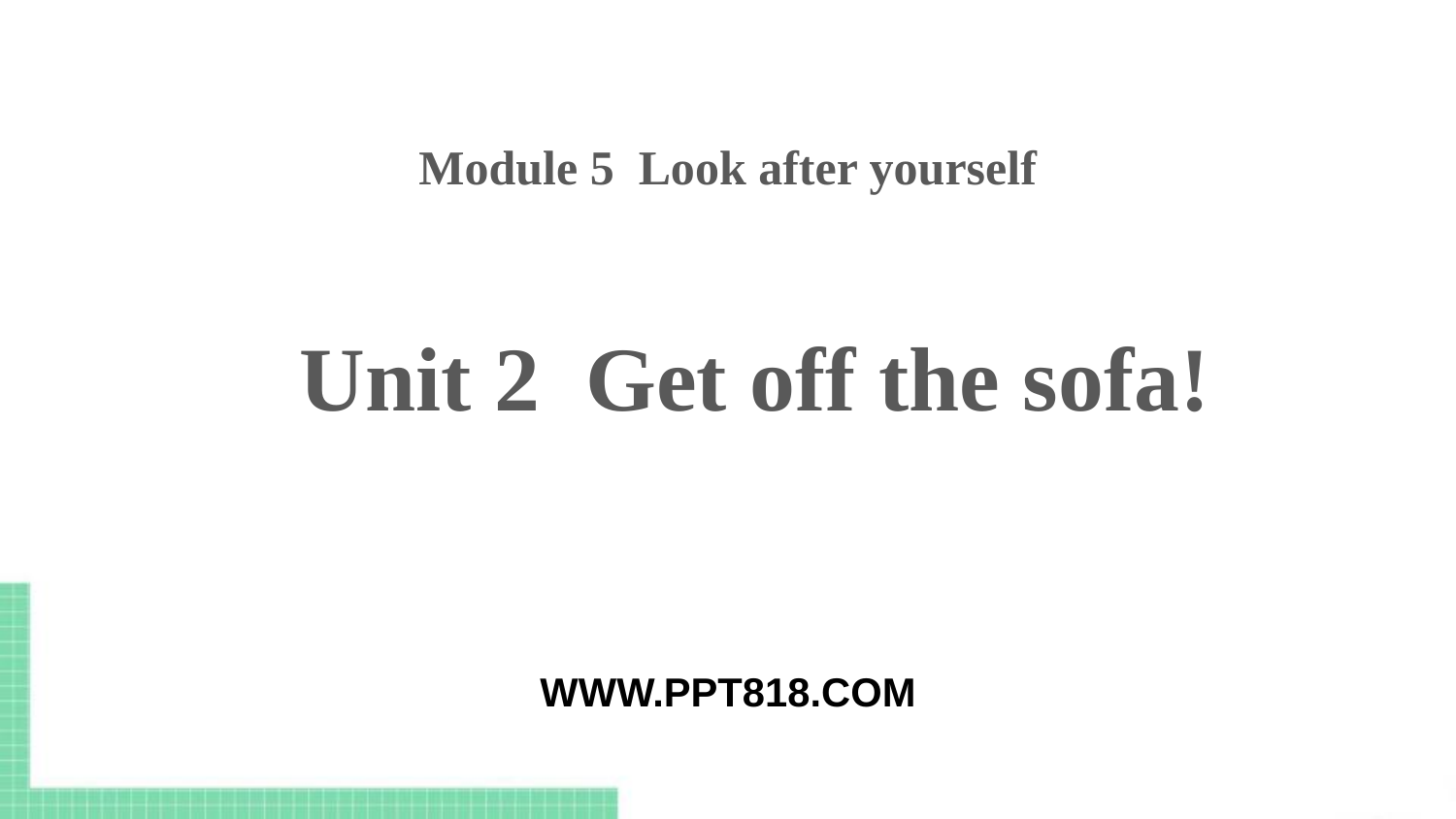

Module 5  Look after yourself
 Unit 2  Get off the sofa!
WWW.PPT818.COM